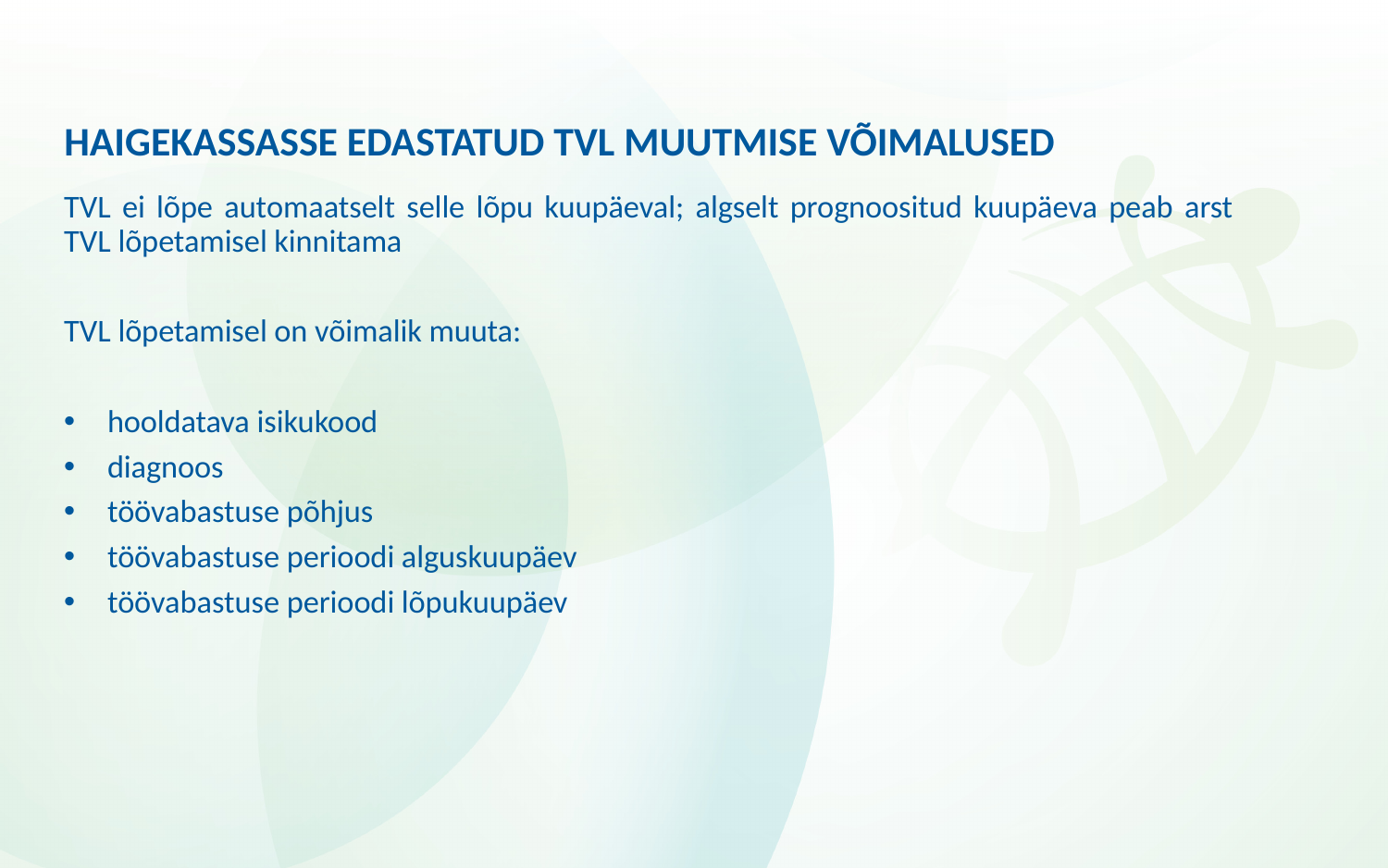

# HAIGEKASSASSE EDASTATUD TVL MUUTMISE VÕIMALUSED
TVL ei lõpe automaatselt selle lõpu kuupäeval; algselt prognoositud kuupäeva peab arst TVL lõpetamisel kinnitama

TVL lõpetamisel on võimalik muuta:

hooldatava isikukood
diagnoos
töövabastuse põhjus
töövabastuse perioodi alguskuupäev
töövabastuse perioodi lõpukuupäev